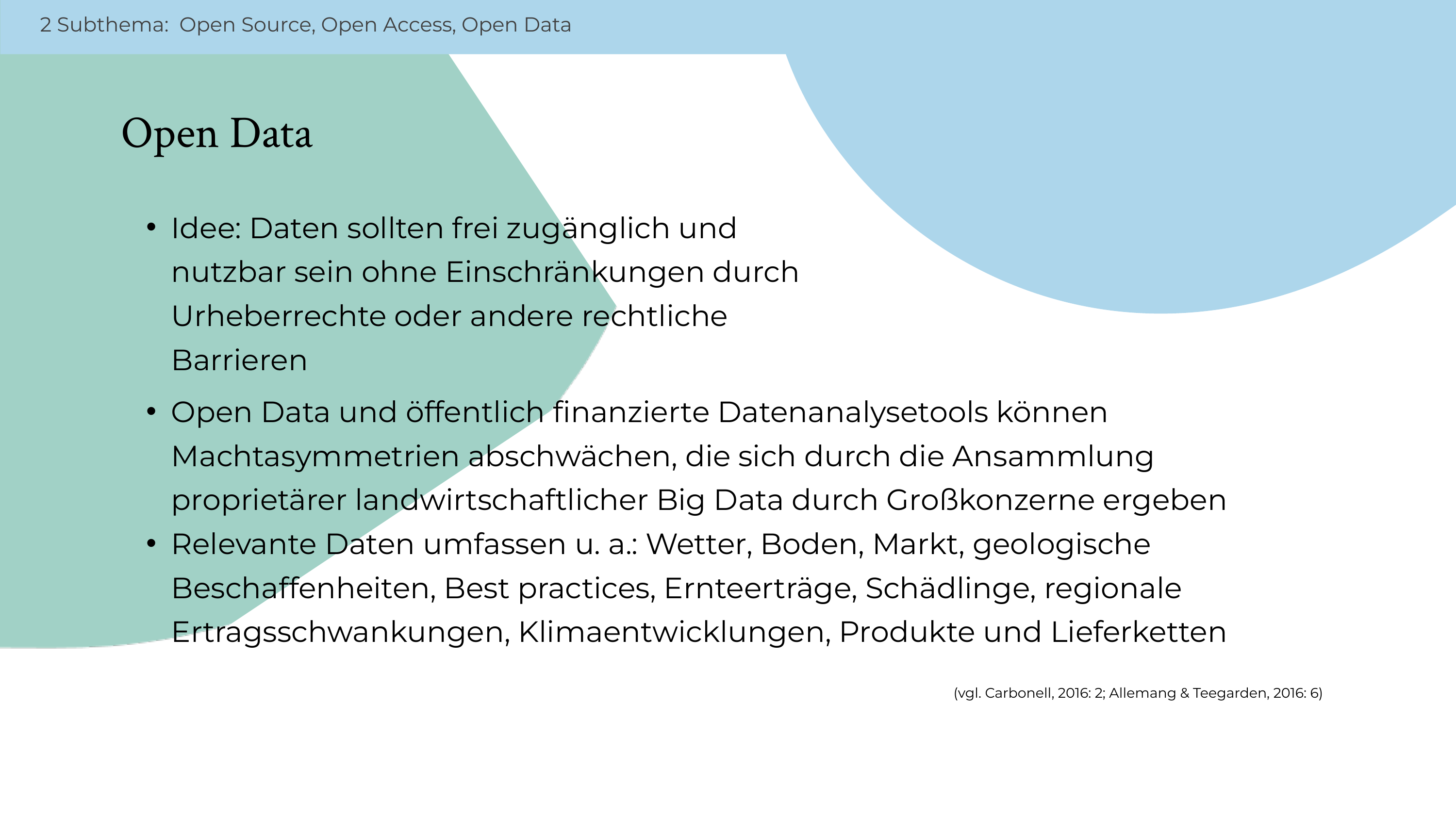

2 Subthema:  Open Source, Open Access, Open Data
Open Data

Idee: Daten sollten frei zugänglich und nutzbar sein ohne Einschränkungen durch Urheberrechte oder andere rechtliche Barrieren
Open Data und öffentlich finanzierte Datenanalysetools können Machtasymmetrien abschwächen, die sich durch die Ansammlung proprietärer landwirtschaftlicher Big Data durch Großkonzerne ergeben
Relevante Daten umfassen u. a.: Wetter, Boden, Markt, geologische Beschaffenheiten, Best practices, Ernteerträge, Schädlinge, regionale Ertragsschwankungen, Klimaentwicklungen, Produkte und Lieferketten
(vgl. Carbonell, 2016: 2; Allemang & Teegarden, 2016: 6)